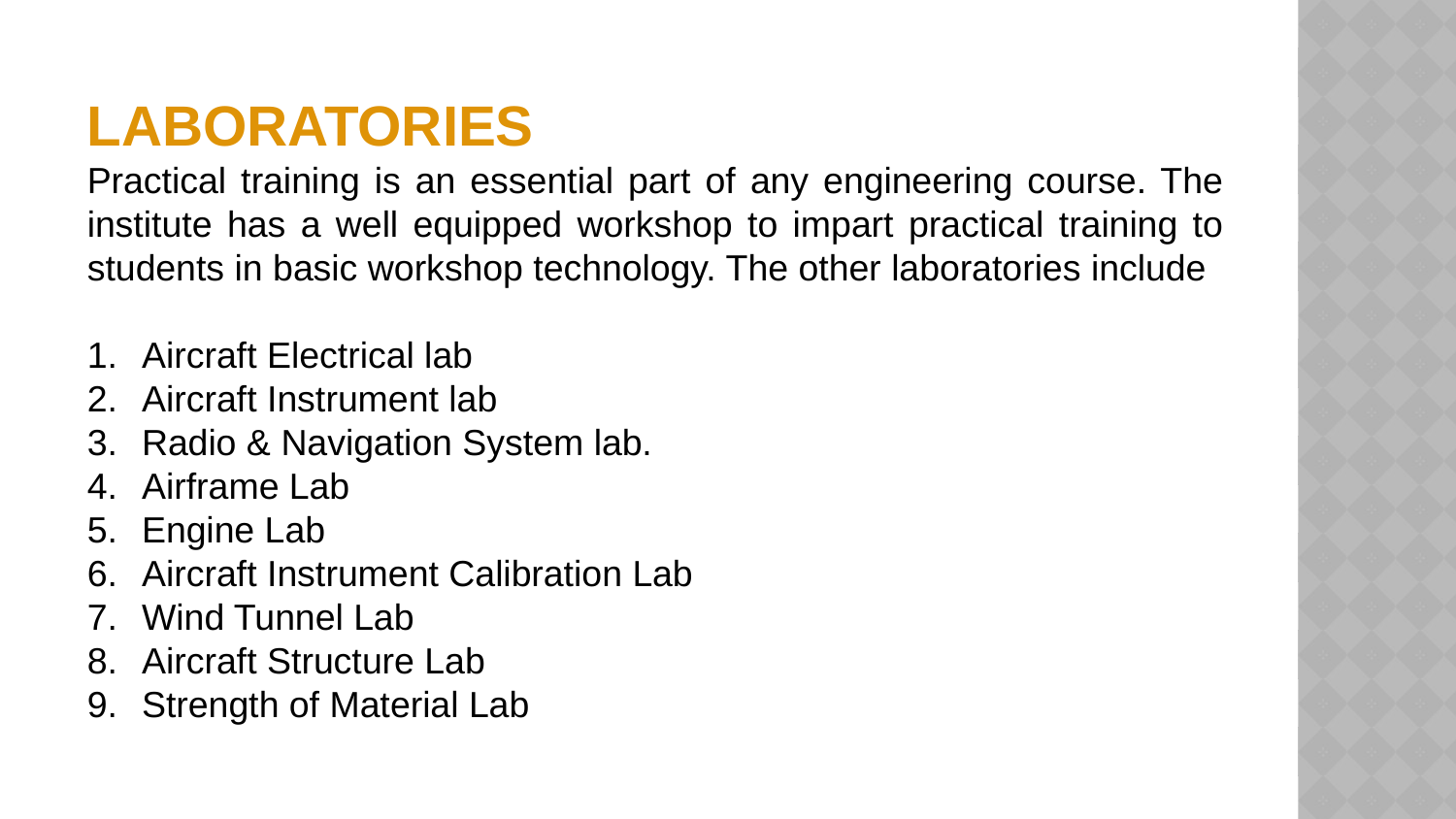

LABORATORIES
Practical training is an essential part of any engineering course. The institute has a well equipped workshop to impart practical training to students in basic workshop technology. The other laboratories include

Aircraft Electrical lab
Aircraft Instrument lab
Radio & Navigation System lab.
Airframe Lab
Engine Lab
Aircraft Instrument Calibration Lab
Wind Tunnel Lab
Aircraft Structure Lab
Strength of Material Lab